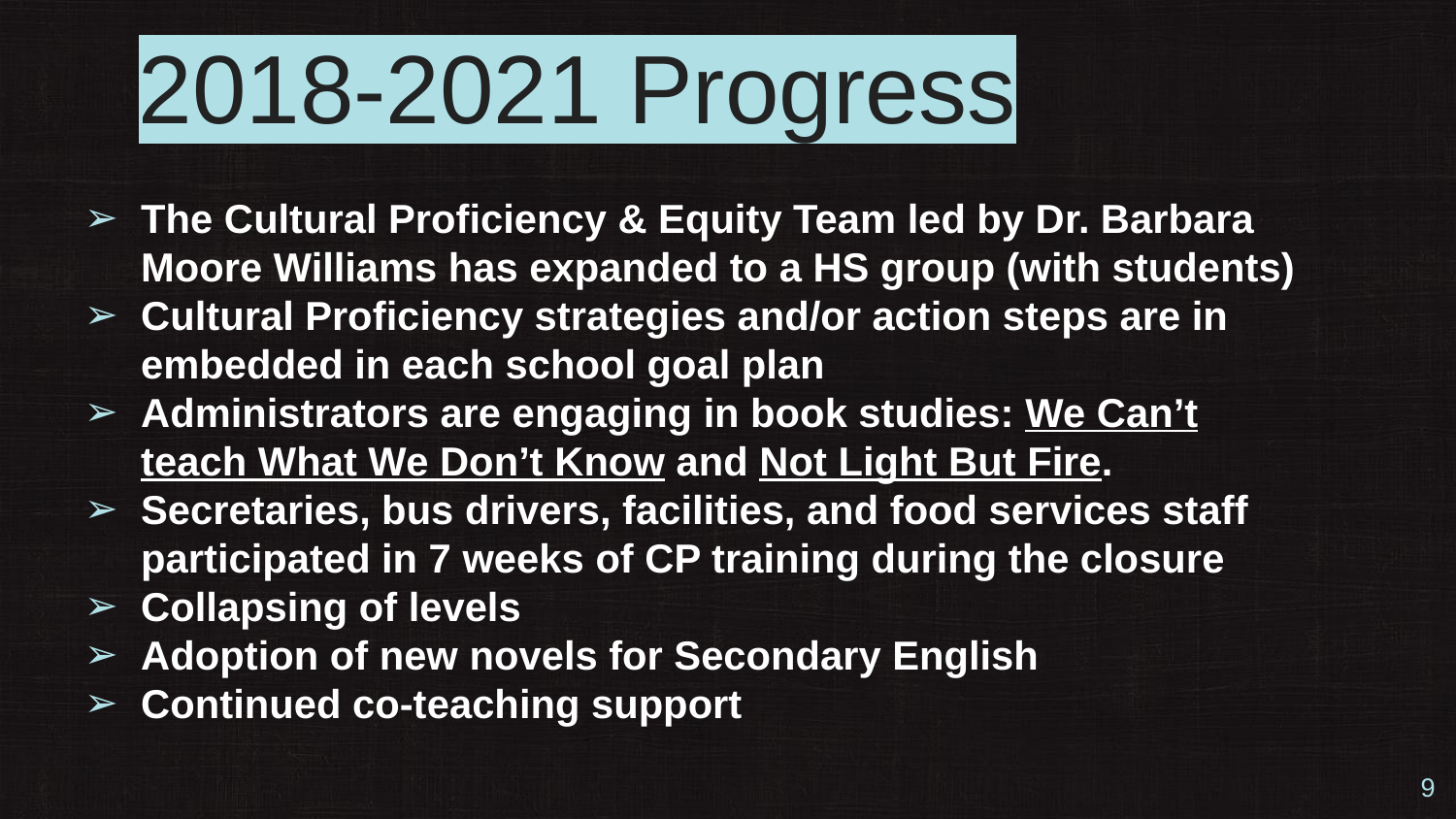

# 2018-2021 Progress

The Cultural Proficiency & Equity Team led by Dr. Barbara Moore Williams has expanded to a HS group (with students)
Cultural Proficiency strategies and/or action steps are in embedded in each school goal plan
Administrators are engaging in book studies: We Can’t teach What We Don’t Know and Not Light But Fire.
Secretaries, bus drivers, facilities, and food services staff participated in 7 weeks of CP training during the closure
Collapsing of levels
Adoption of new novels for Secondary English
Continued co-teaching support
9